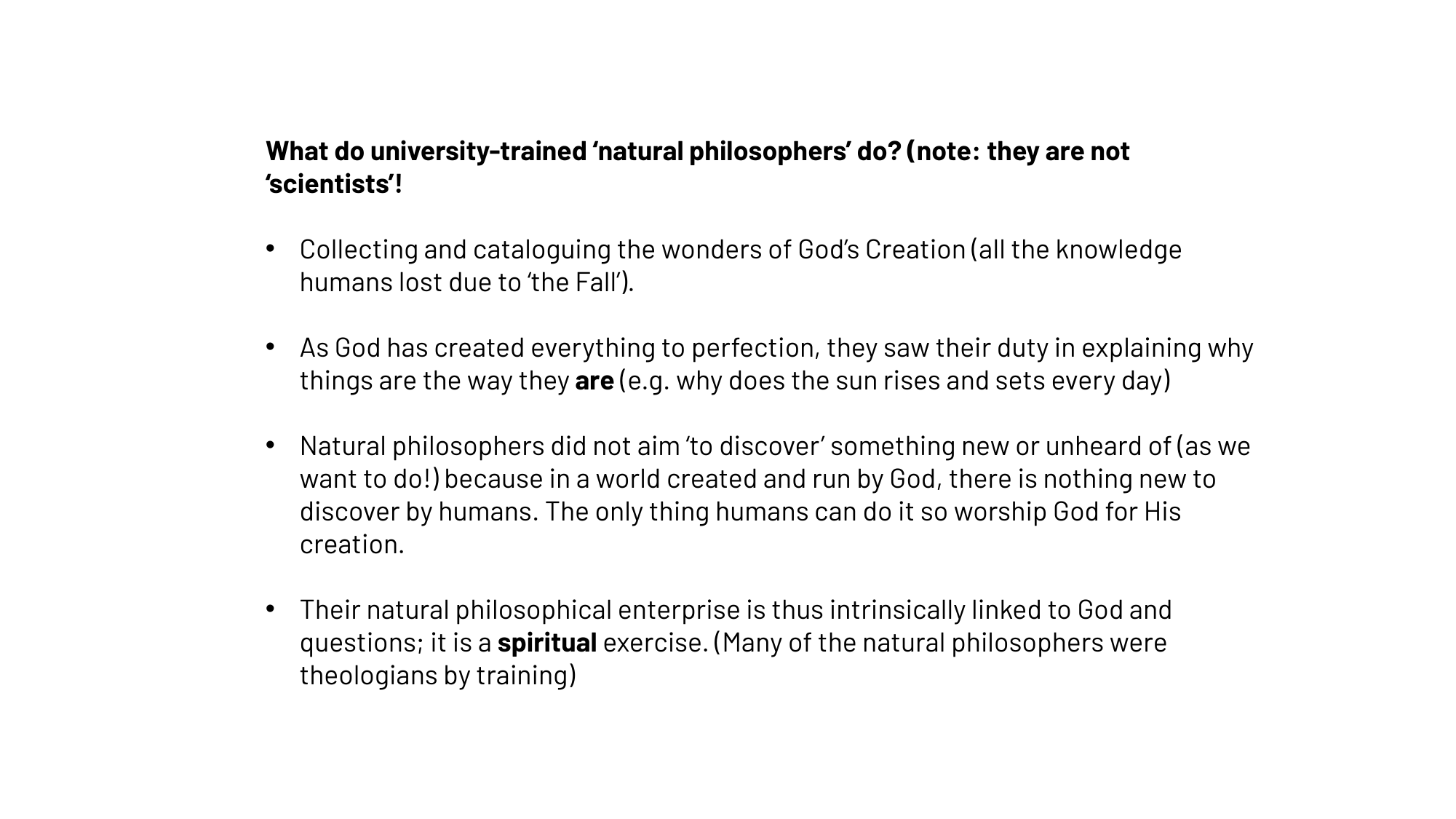

What do university-trained ‘natural philosophers’ do? (note: they are not ‘scientists’!

Collecting and cataloguing the wonders of God’s Creation (all the knowledge humans lost due to ‘the Fall’).

As God has created everything to perfection, they saw their duty in explaining why things are the way they are (e.g. why does the sun rises and sets every day)

Natural philosophers did not aim ‘to discover’ something new or unheard of (as we want to do!) because in a world created and run by God, there is nothing new to discover by humans. The only thing humans can do it so worship God for His creation.

Their natural philosophical enterprise is thus intrinsically linked to God and questions; it is a spiritual exercise. (Many of the natural philosophers were theologians by training)